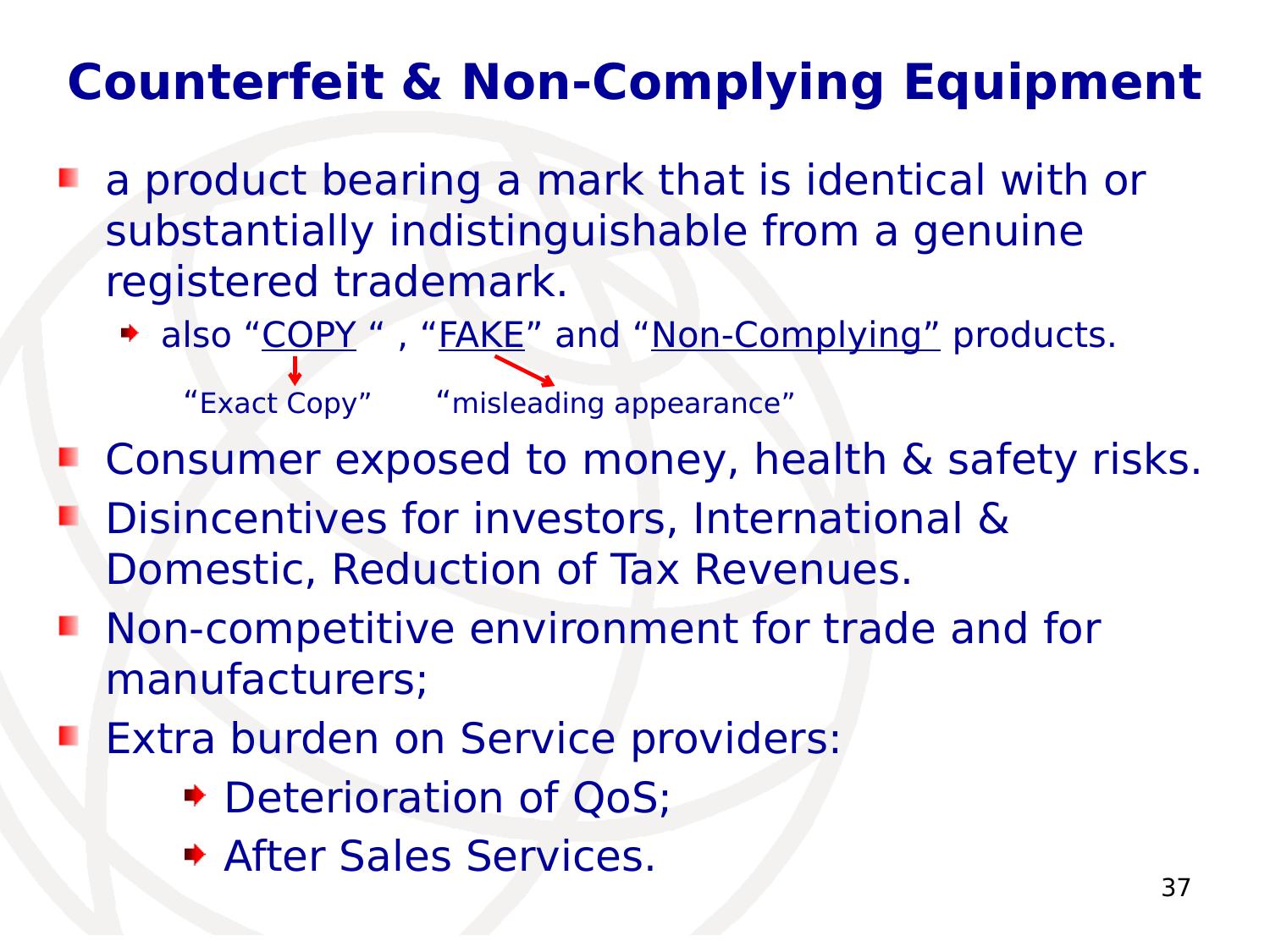

# Counterfeit & Non-Complying Equipment
a product bearing a mark that is identical with or substantially indistinguishable from a genuine registered trademark.
also “COPY “ , “FAKE” and “Non-Complying” products.
        “Exact Copy”    “misleading appearance”
Consumer exposed to money, health & safety risks.
Disincentives for investors, International & Domestic, Reduction of Tax Revenues.
Non-competitive environment for trade and for manufacturers;
Extra burden on Service providers:
Deterioration of QoS;
After Sales Services.

37